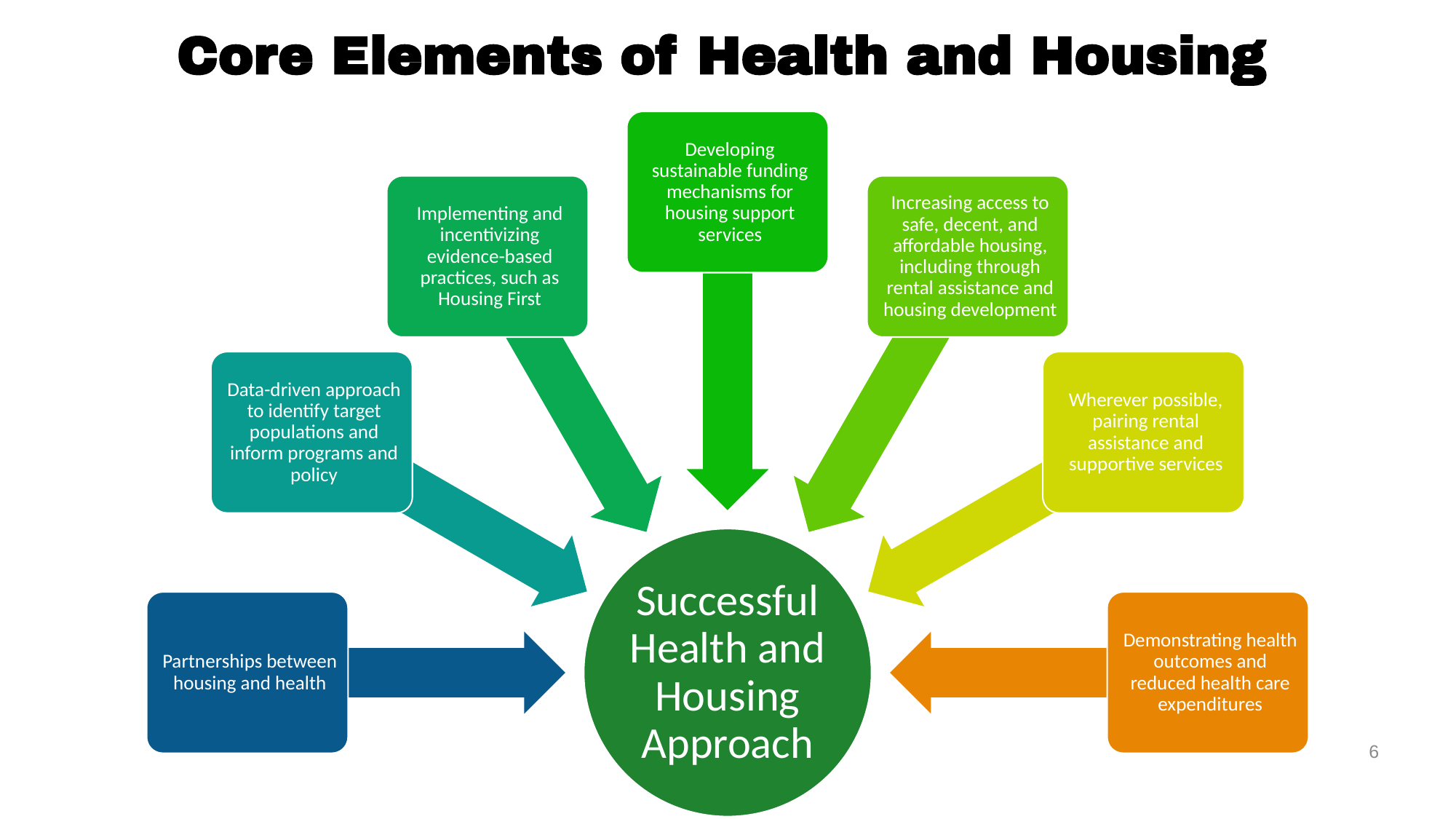

Core Elements of Health and Housing
Successful Health and Housing Approach
Partnerships between housing and health
Data-driven approach to identify target populations and inform programs and policy
Implementing and incentivizing evidence-based practices, such as Housing First
Developing sustainable funding mechanisms for housing support services
Increasing access to safe, decent, and affordable housing, including through rental assistance and housing development
Wherever possible, pairing rental assistance and supportive services
Demonstrating health outcomes and reduced health care expenditures

6